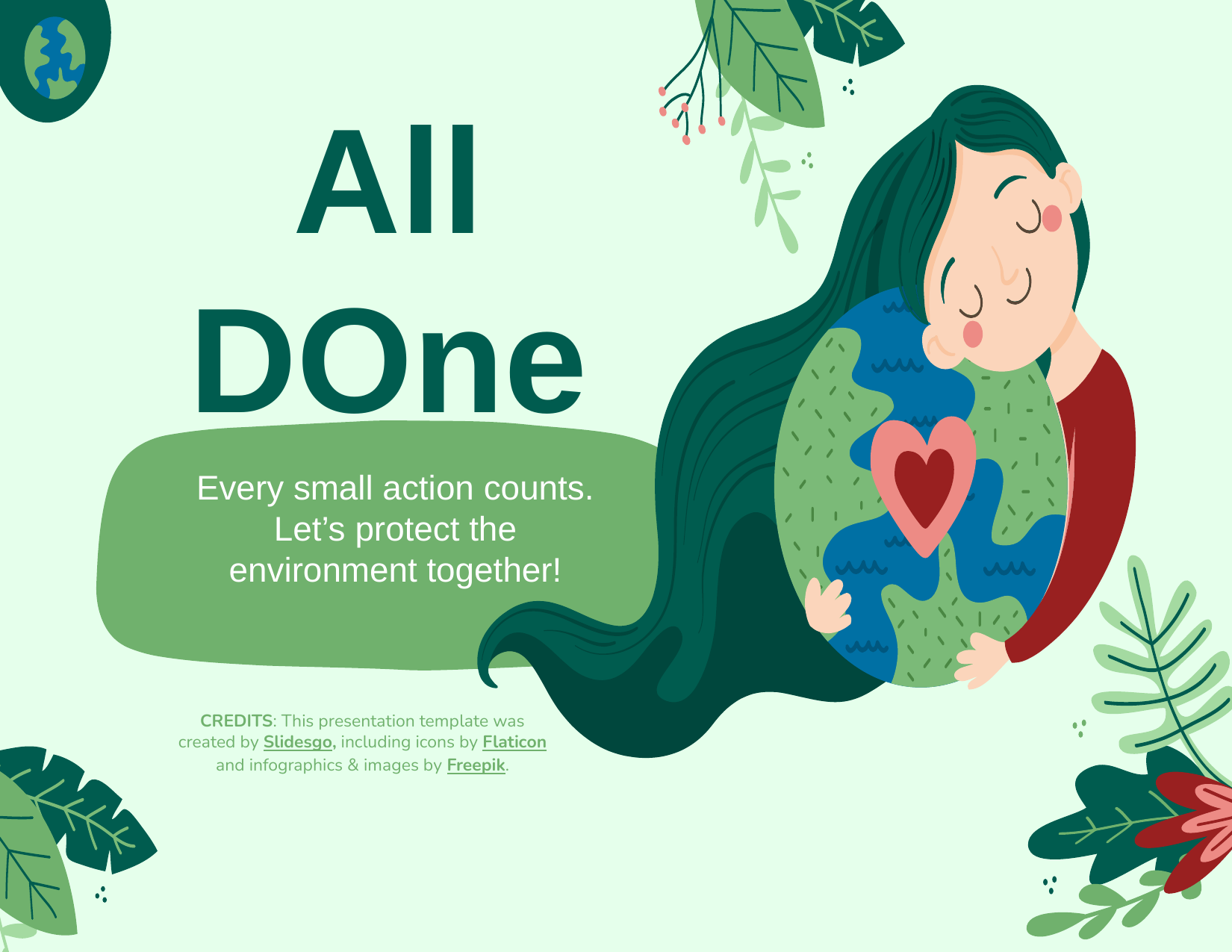

# All DOne

Every small action counts. Let’s protect the environment together!

CREDITS: This presentation template was created by Slidesgo, including icons by Flaticon and infographics & images by Freepik.